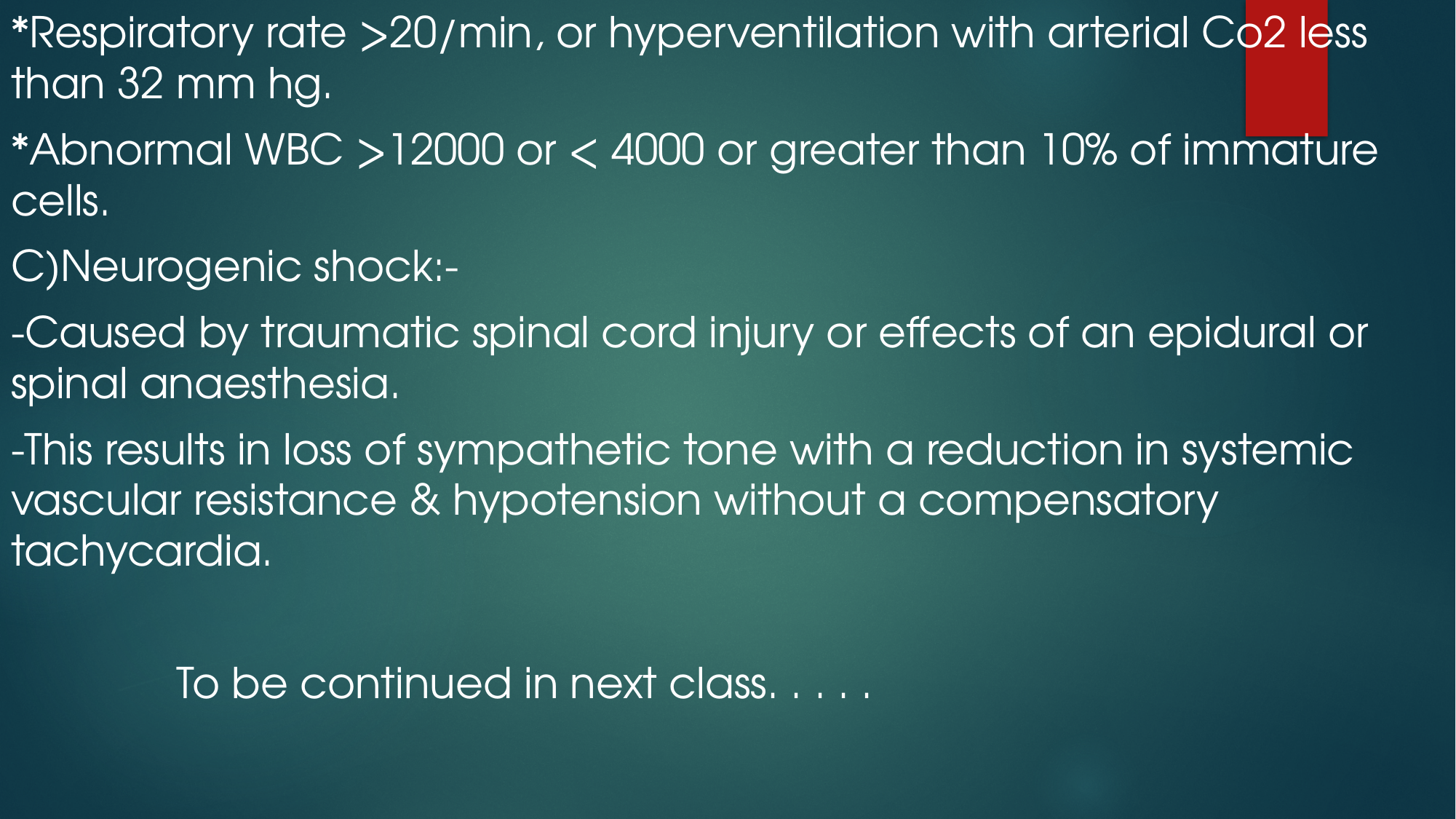

*Respiratory rate >20/min, or hyperventilation with arterial Co2 less than 32 mm hg.
*Abnormal WBC >12000 or < 4000 or greater than 10% of immature cells.
C)Neurogenic shock:-
-Caused by traumatic spinal cord injury or effects of an epidural or spinal anaesthesia.
-This results in loss of sympathetic tone with a reduction in systemic vascular resistance & hypotension without a compensatory tachycardia.

              To be continued in next class. . . . .